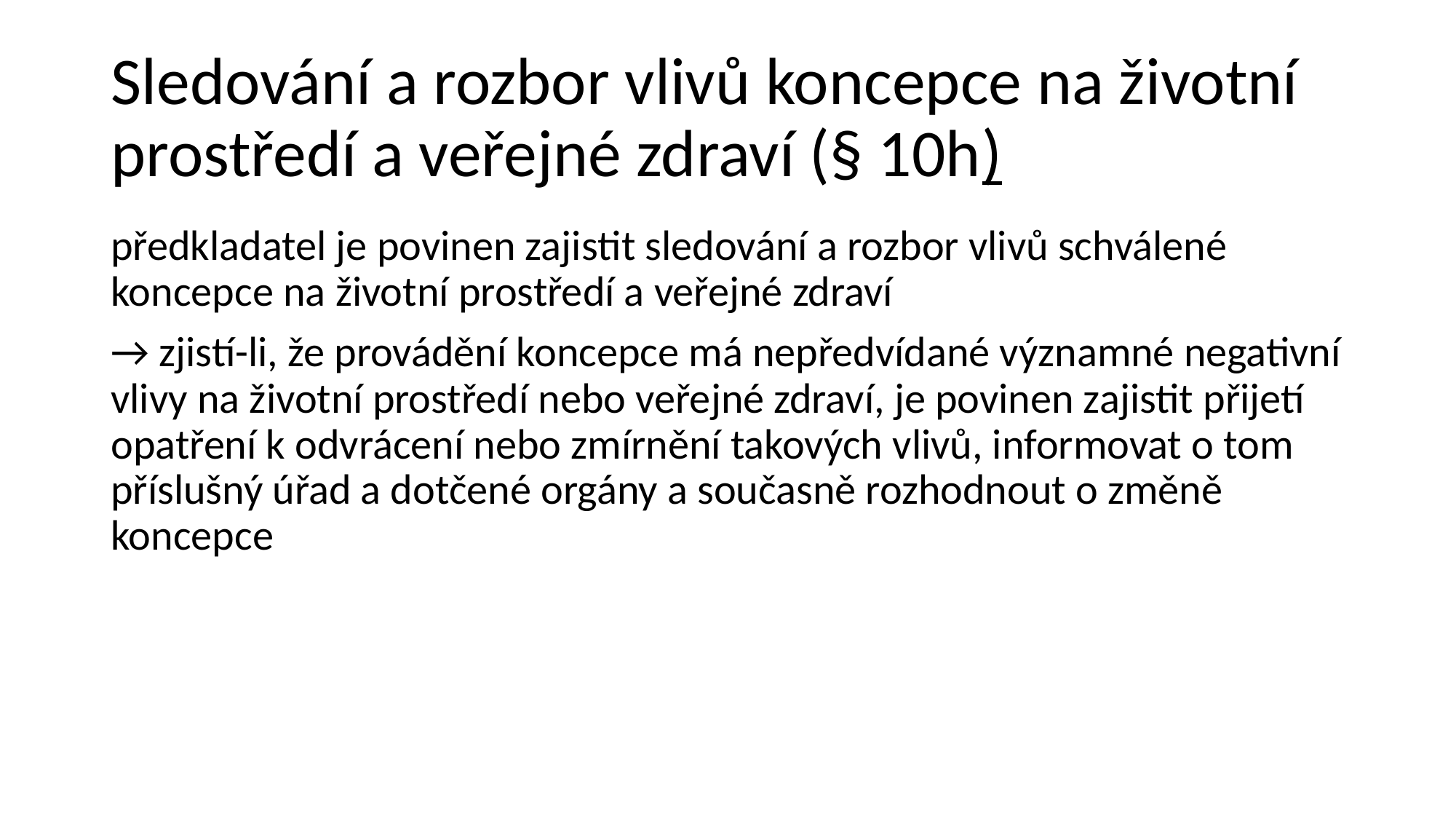

# Sledování a rozbor vlivů koncepce na životní prostředí a veřejné zdraví (§ 10h)
předkladatel je povinen zajistit sledování a rozbor vlivů schválené koncepce na životní prostředí a veřejné zdraví
→ zjistí-li, že provádění koncepce má nepředvídané významné negativní vlivy na životní prostředí nebo veřejné zdraví, je povinen zajistit přijetí opatření k odvrácení nebo zmírnění takových vlivů, informovat o tom příslušný úřad a dotčené orgány a současně rozhodnout o změně koncepce